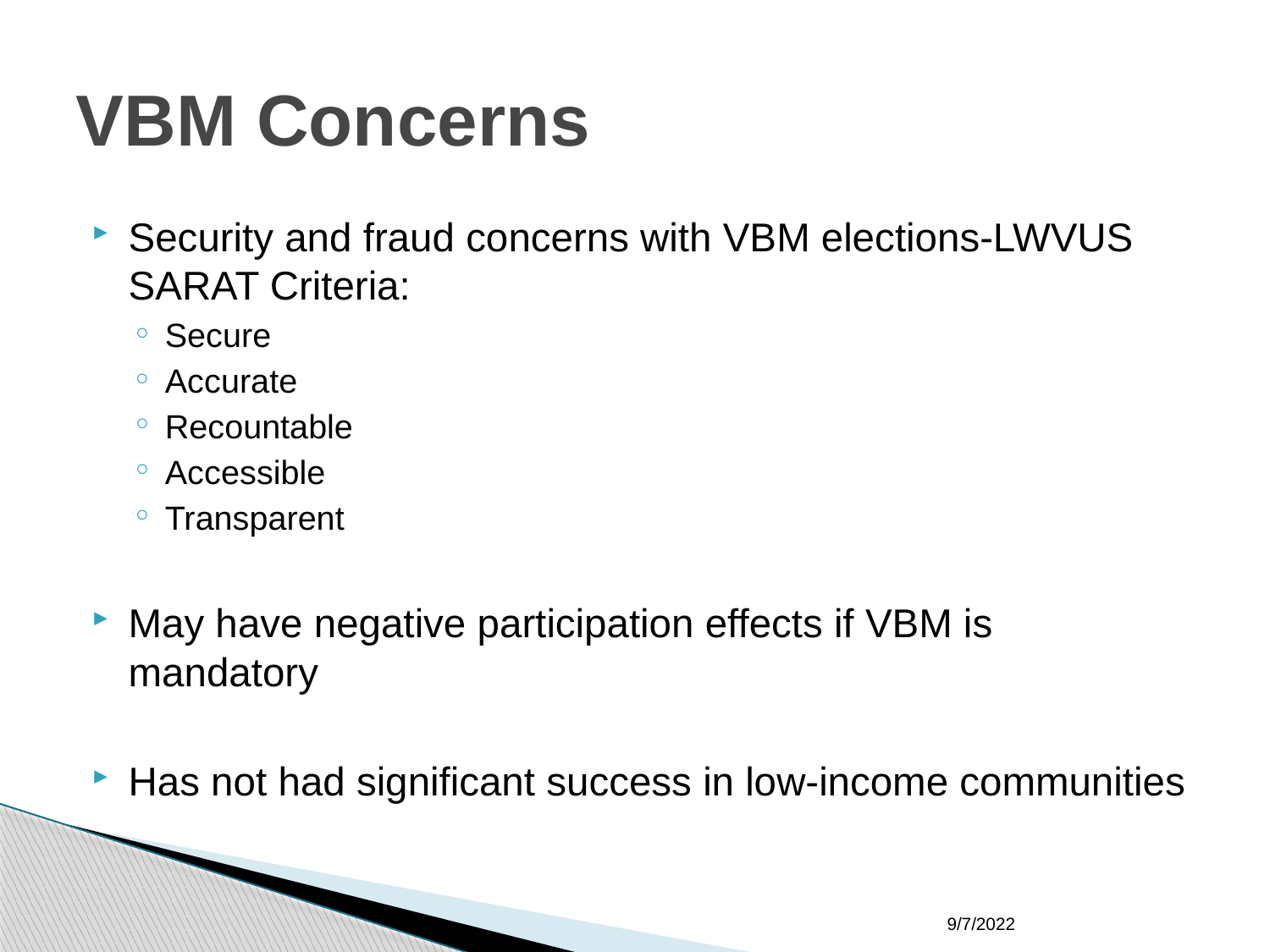

# VBM Concerns
Security and fraud concerns with VBM elections-LWVUS SARAT Criteria:
Secure
Accurate
Recountable
Accessible
Transparent

May have negative participation effects if VBM is mandatory

Has not had significant success in low-income communities

9/7/2022